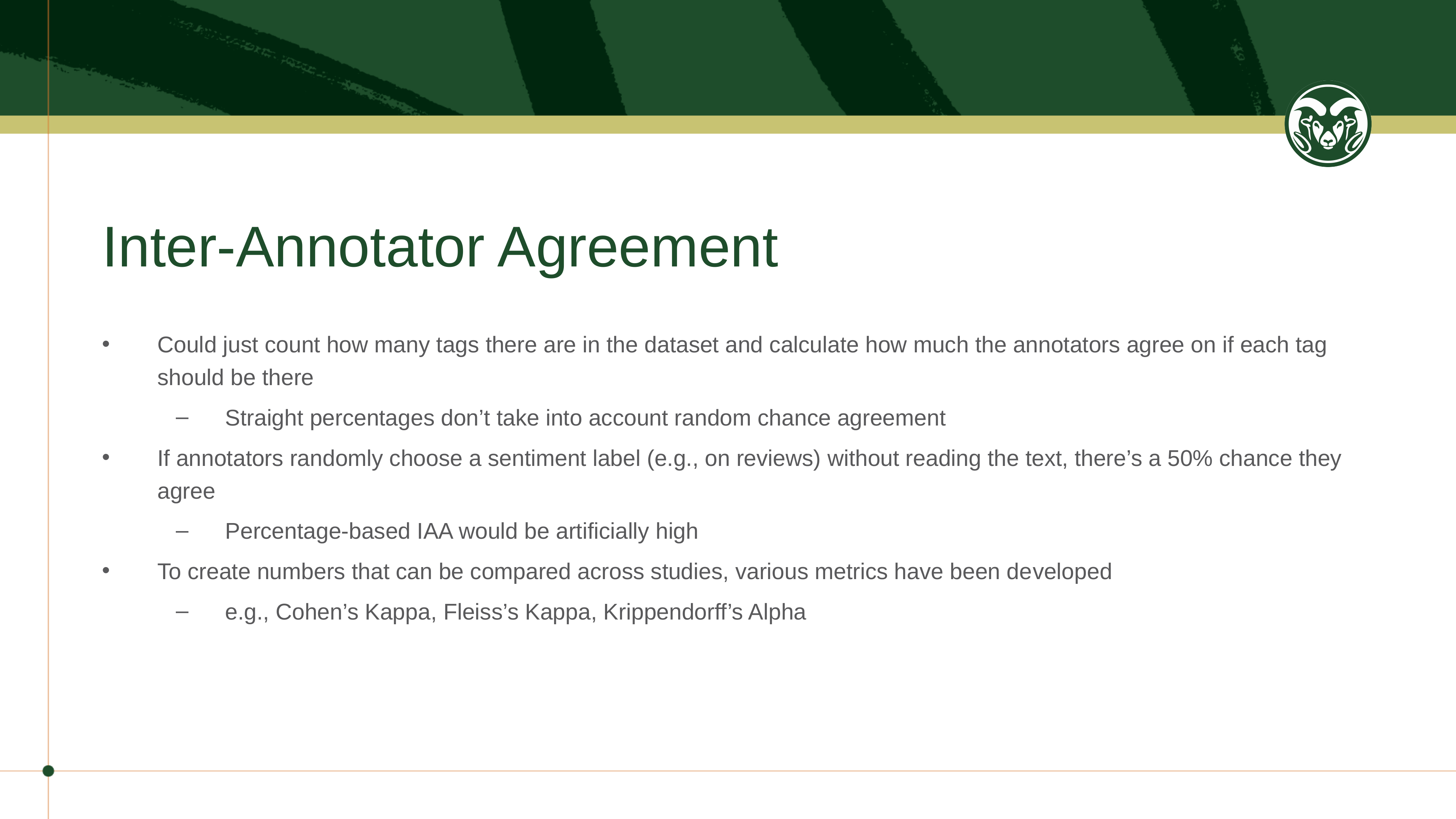

# Inter-Annotator Agreement
Could just count how many tags there are in the dataset and calculate how much the annotators agree on if each tag should be there
Straight percentages don’t take into account random chance agreement
If annotators randomly choose a sentiment label (e.g., on reviews) without reading the text, there’s a 50% chance they agree
Percentage-based IAA would be artificially high
To create numbers that can be compared across studies, various metrics have been de­veloped
e.g., Cohen’s Kappa, Fleiss’s Kappa, Krippendorff’s Alpha